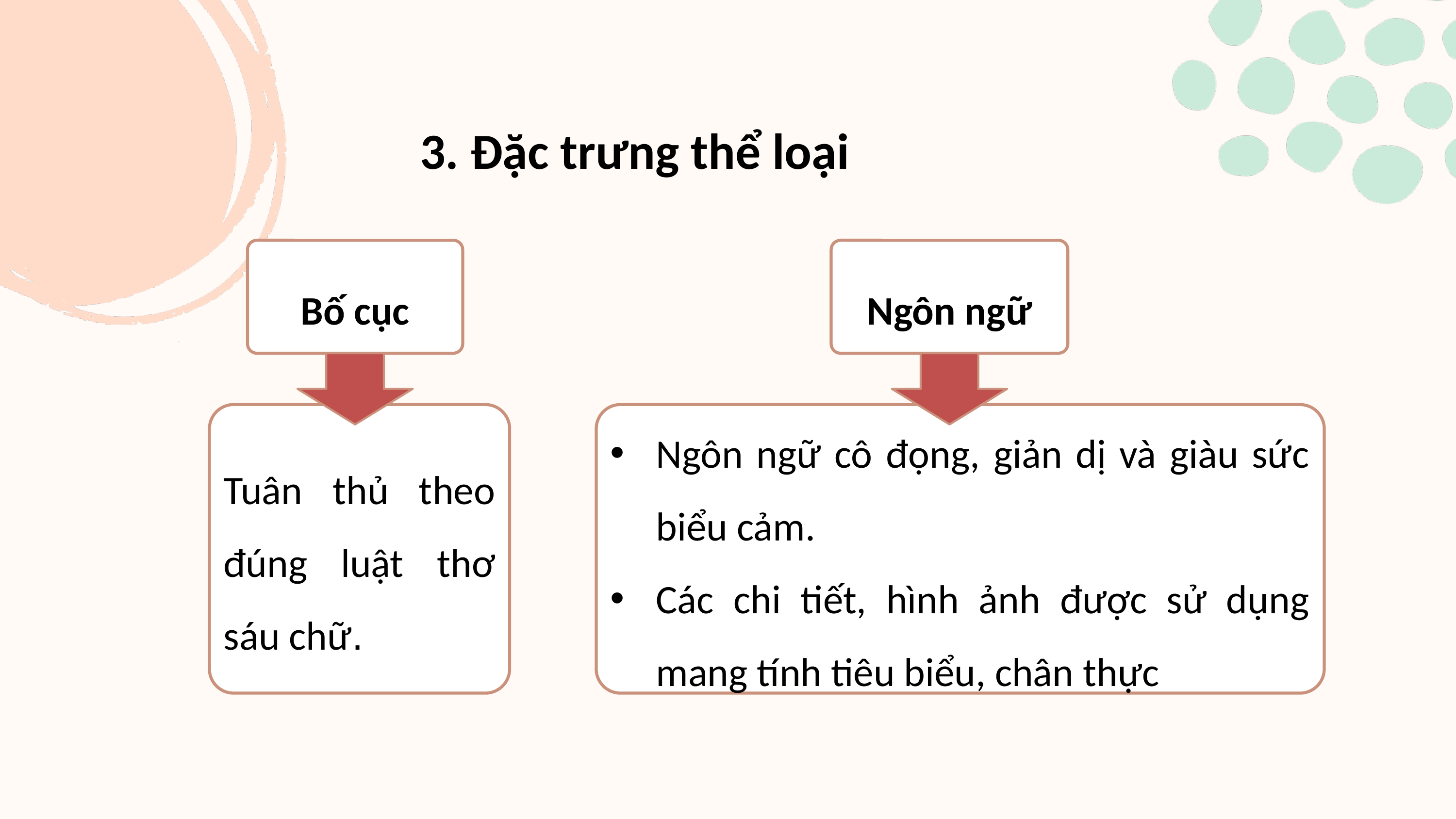

3. Đặc trưng thể loại
Bố cục

Tuân thủ theo đúng luật thơ sáu chữ.
Ngôn ngữ

Ngôn ngữ cô đọng, giản dị và giàu sức biểu cảm.
Các chi tiết, hình ảnh được sử dụng mang tính tiêu biểu, chân thực